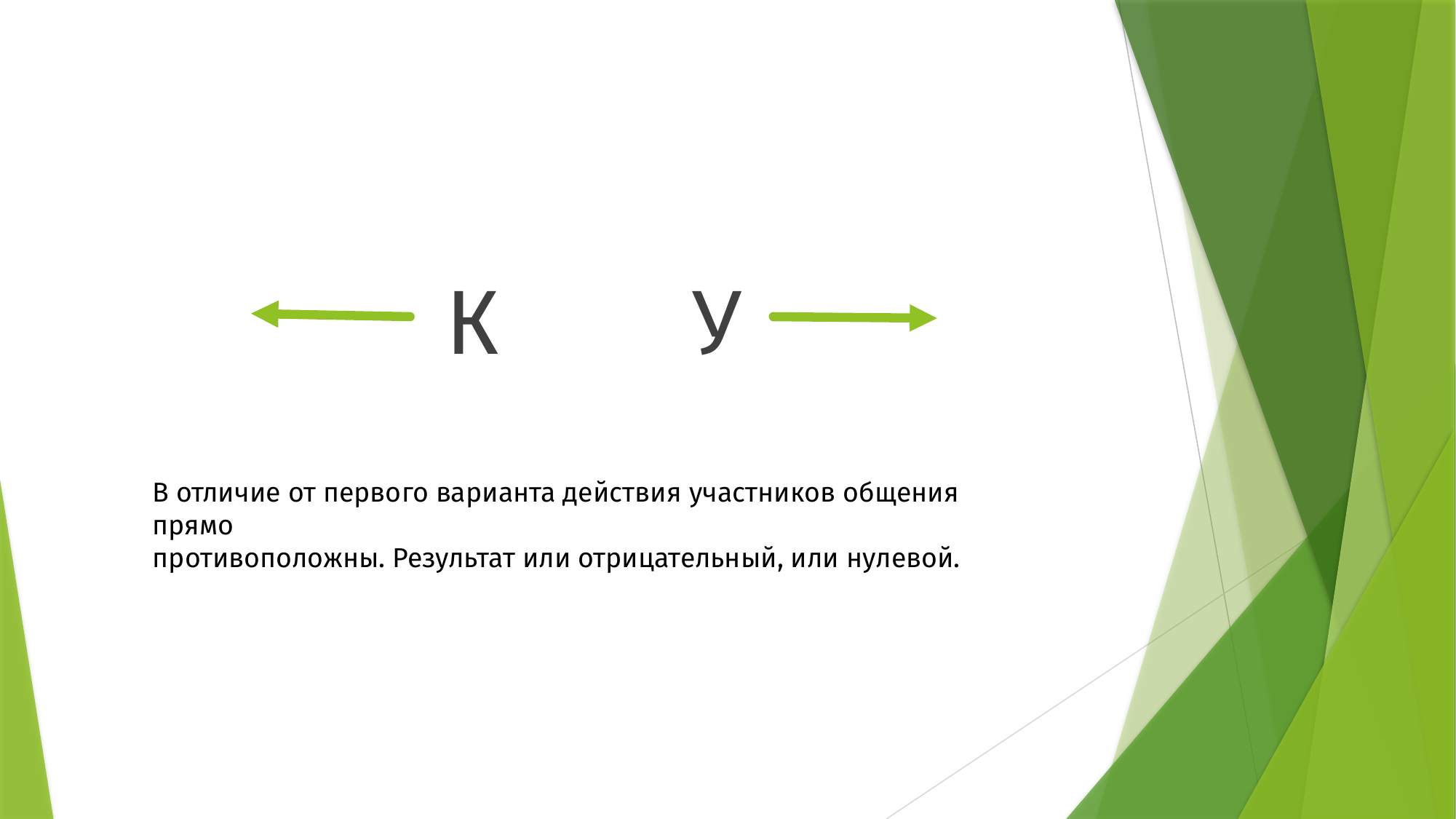

К        У
В отличие от первого варианта действия участников общения прямо
противоположны. Результат или отрицательный, или нулевой.